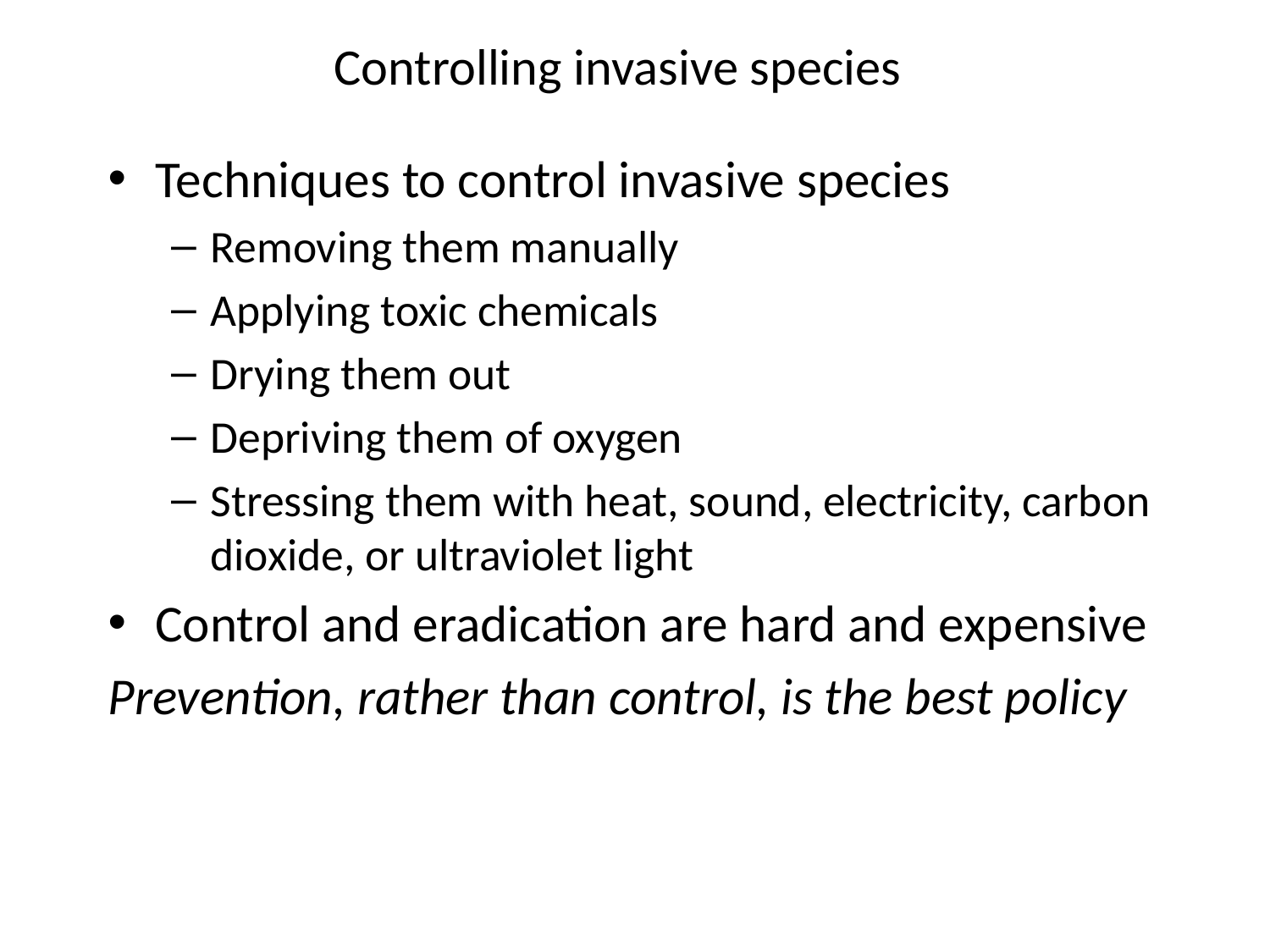

# Controlling invasive species
Techniques to control invasive species
Removing them manually
Applying toxic chemicals
Drying them out
Depriving them of oxygen
Stressing them with heat, sound, electricity, carbon dioxide, or ultraviolet light
Control and eradication are hard and expensive
Prevention, rather than control, is the best policy